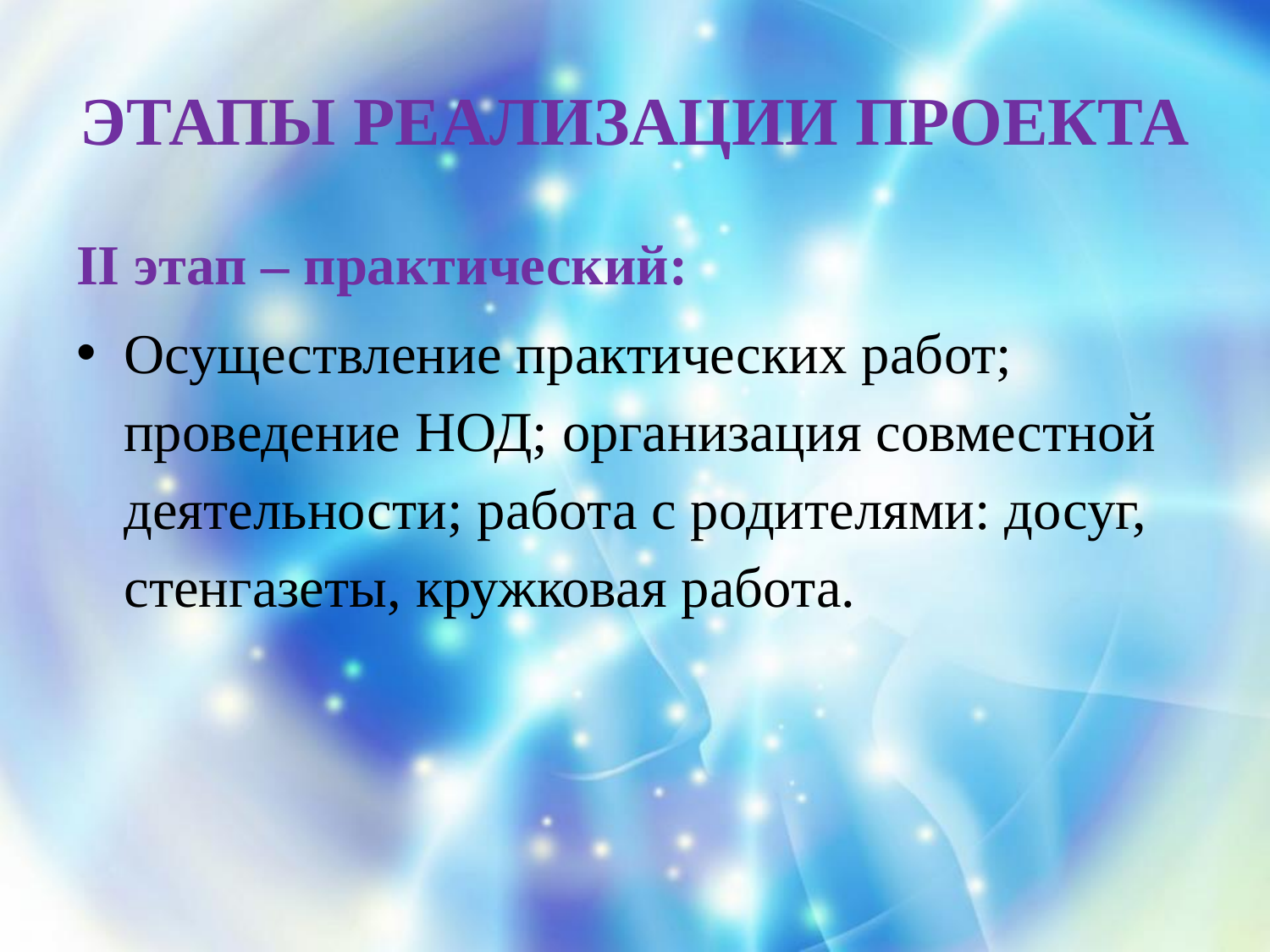

# ЭТАПЫ РЕАЛИЗАЦИИ ПРОЕКТА
II этап – практический:
Осуществление практических работ; проведение НОД; организация совместной деятельности; работа с родителями: досуг, стенгазеты, кружковая работа.